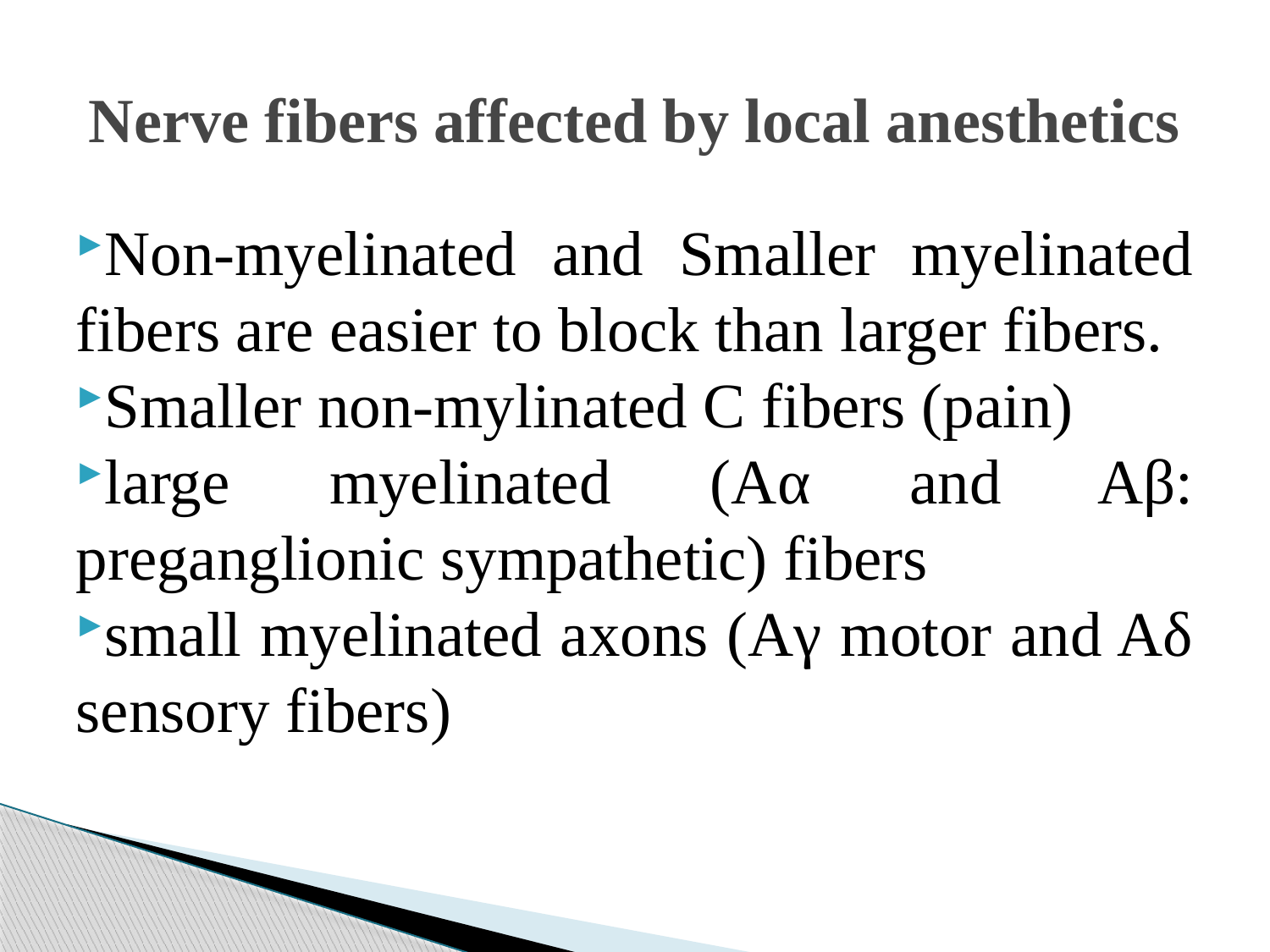

# Nerve fibers affected by local anesthetics
Non-myelinated and Smaller myelinated fibers are easier to block than larger fibers.
Smaller non-mylinated C fibers (pain)
large myelinated (Aα and Aβ: preganglionic sympathetic) fibers
small myelinated axons (Aγ motor and Aδ sensory fibers)